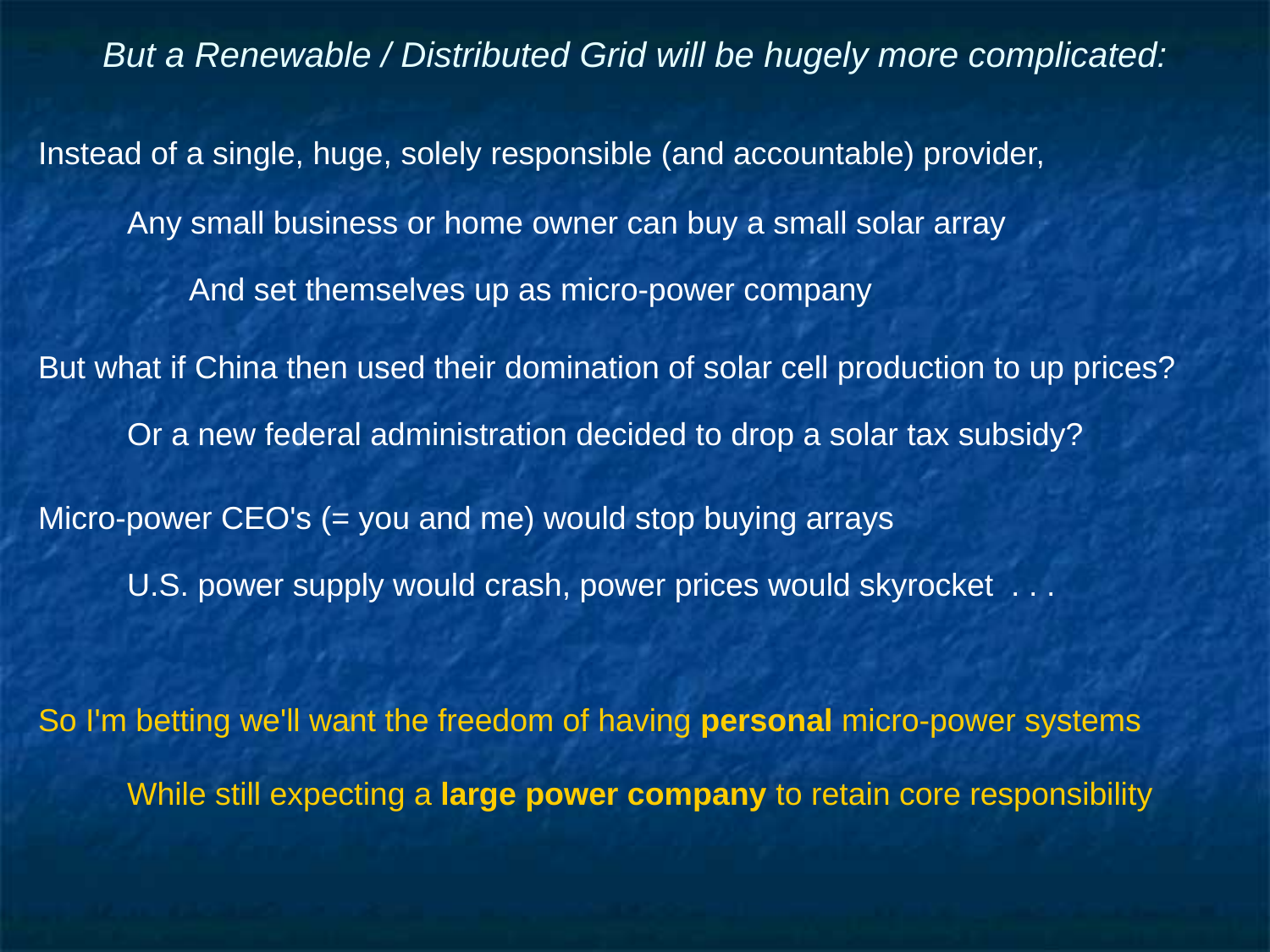

# But a Renewable / Distributed Grid will be hugely more complicated:
Instead of a single, huge, solely responsible (and accountable) provider,

Any small business or home owner can buy a small solar array

And set themselves up as micro-power company

But what if China then used their domination of solar cell production to up prices?

Or a new federal administration decided to drop a solar tax subsidy?

Micro-power CEO's (= you and me) would stop buying arrays

U.S. power supply would crash, power prices would skyrocket  . . .

So I'm betting we'll want the freedom of having personal micro-power systems

While still expecting a large power company to retain core responsibility